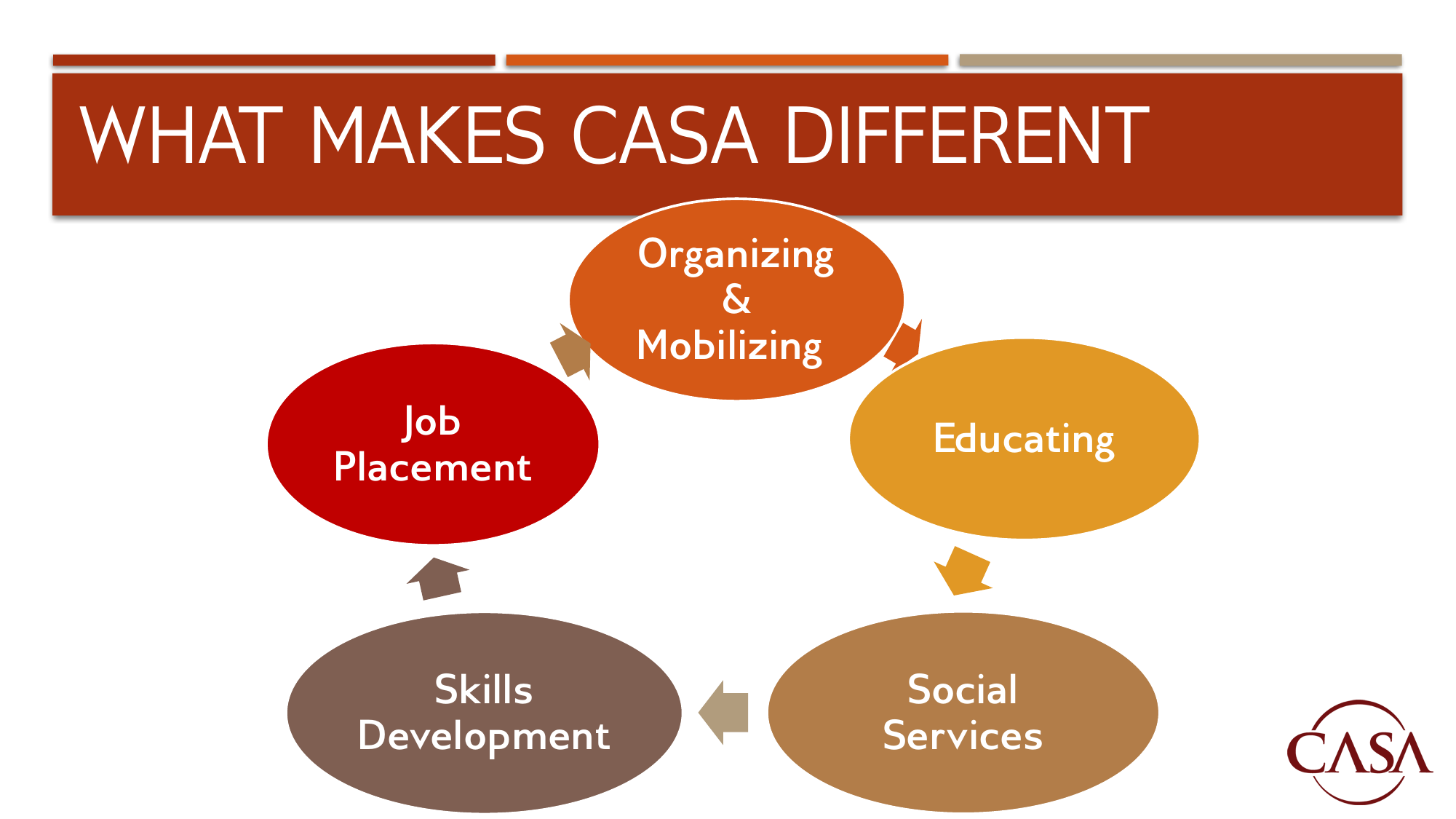

# What makes casa different
Organizing & Mobilizing

Educating
Job Placement

Social Services
Skills Development